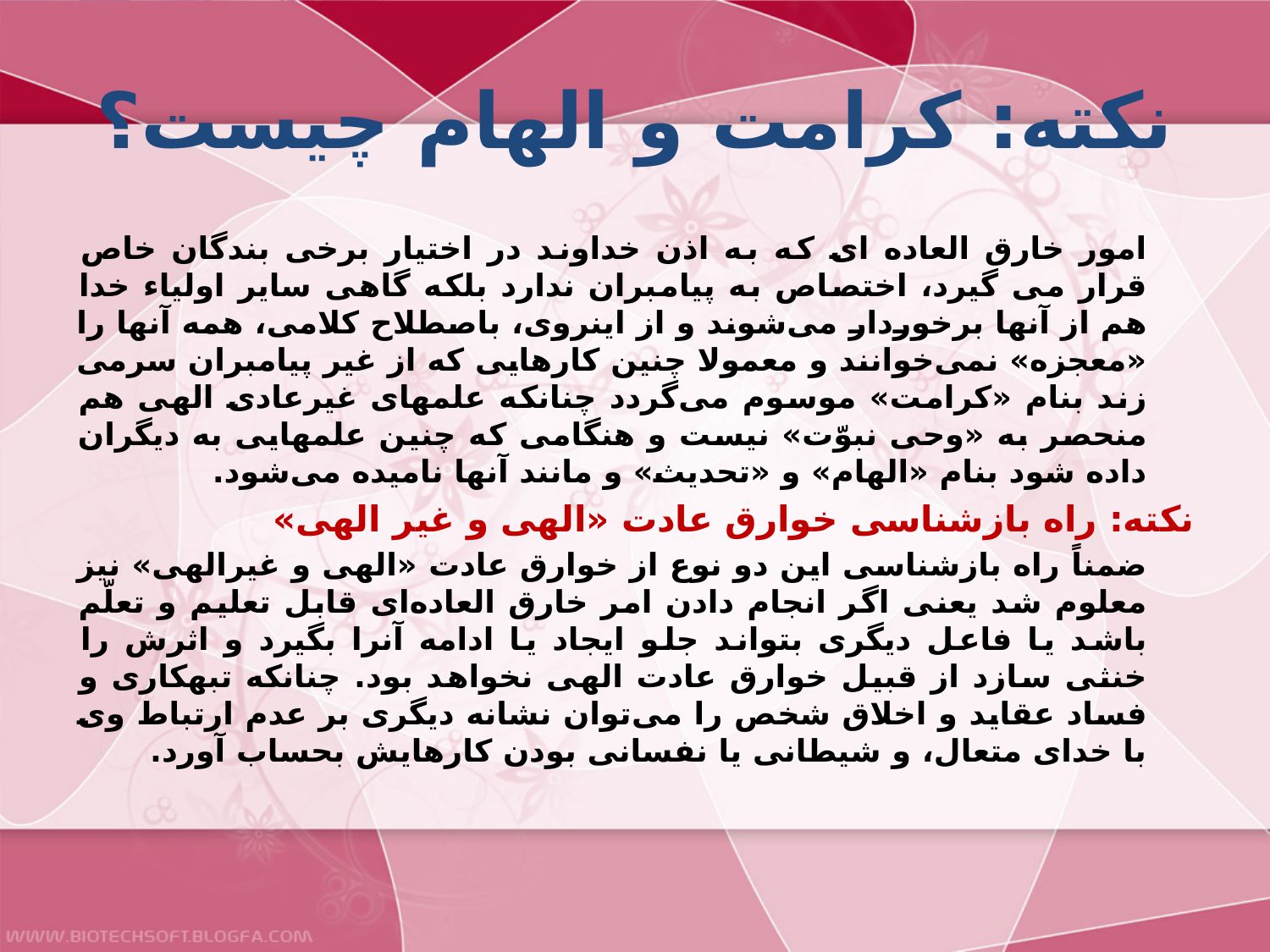

# نکته: کرامت و الهام چیست؟
امور خارق العاده ای که به اذن خداوند در اختیار برخی بندگان خاص قرار می گیرد، اختصاص به پيامبران ندارد بلكه گاهى ساير اولياء خدا هم از آنها برخوردار مى‌شوند و از اينروى، باصطلاح كلامى، همه آنها را «معجزه» نمى‌خوانند و معمولا چنين كارهايى كه از غير پيامبران سرمى زند بنام «كرامت» موسوم مى‌گردد چنانكه علمهاى غيرعادى الهى هم منحصر به «وحى نبوّت» نيست و هنگامى كه چنين علمهايى به ديگران داده شود بنام «الهام» و «تحديث» و مانند آنها ناميده مى‌شود.
نکته: راه بازشناسی خوارق عادت «الهی و غیر الهی»
ضمناً راه بازشناسى اين دو نوع از خوارق عادت «الهى و غيرالهى» نيز معلوم شد يعنى اگر انجام دادن امر خارق العاده‌اى قابل تعليم و تعلّم باشد يا فاعل ديگرى بتواند جلو ايجاد يا ادامه آنرا بگيرد و اثرش را خنثى سازد از قبيل خوارق عادت الهى نخواهد بود. چنانكه تبهكارى و فساد عقايد و اخلاق شخص را مى‌توان نشانه ديگرى بر عدم ارتباط وى با خداى متعال، و شيطانى يا نفسانى بودن كارهايش بحساب آورد.